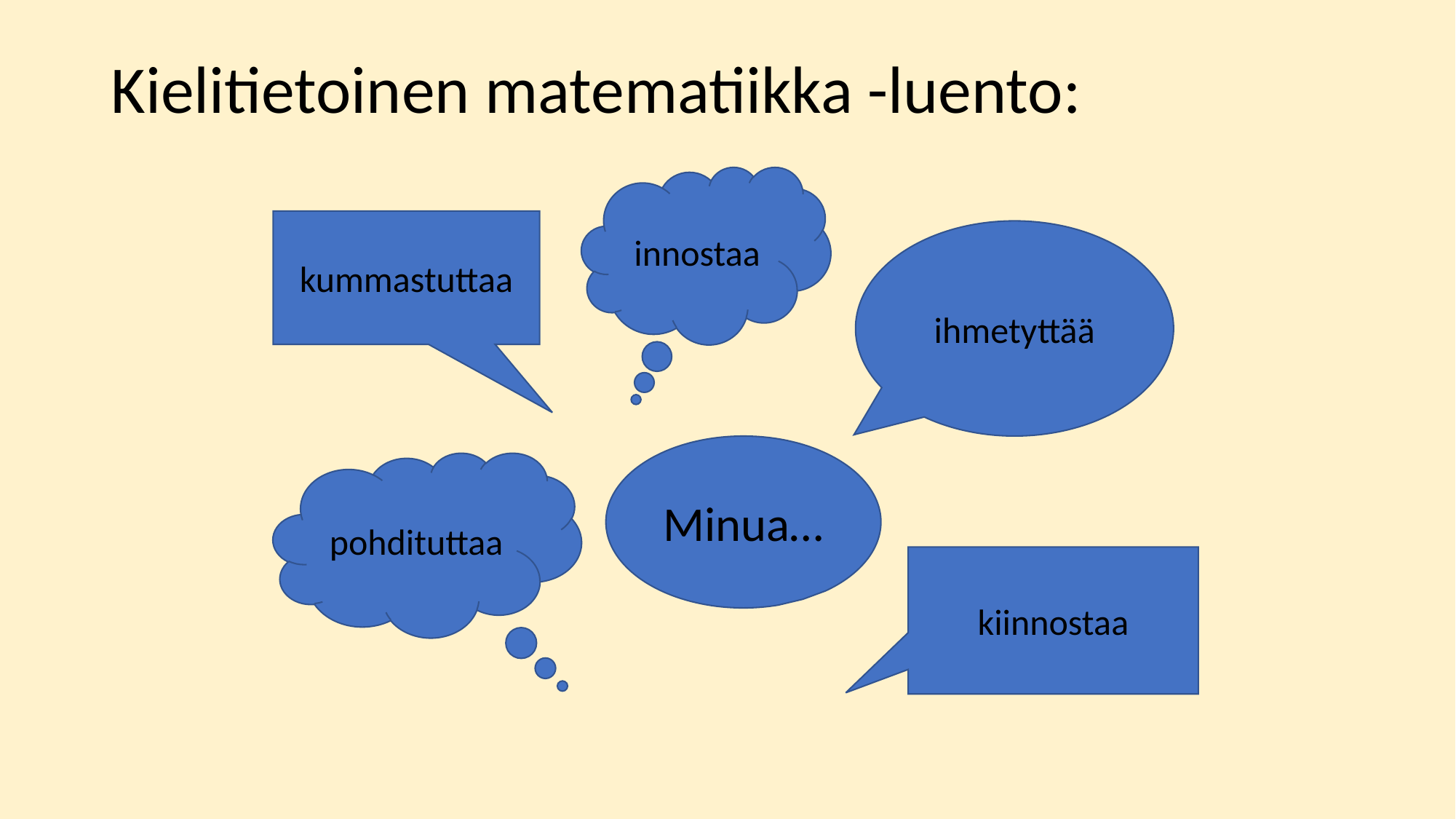

# Kielitietoinen matematiikka -luento:
innostaa
kummastuttaa
ihmetyttää

Minua…
pohdituttaa
kiinnostaa